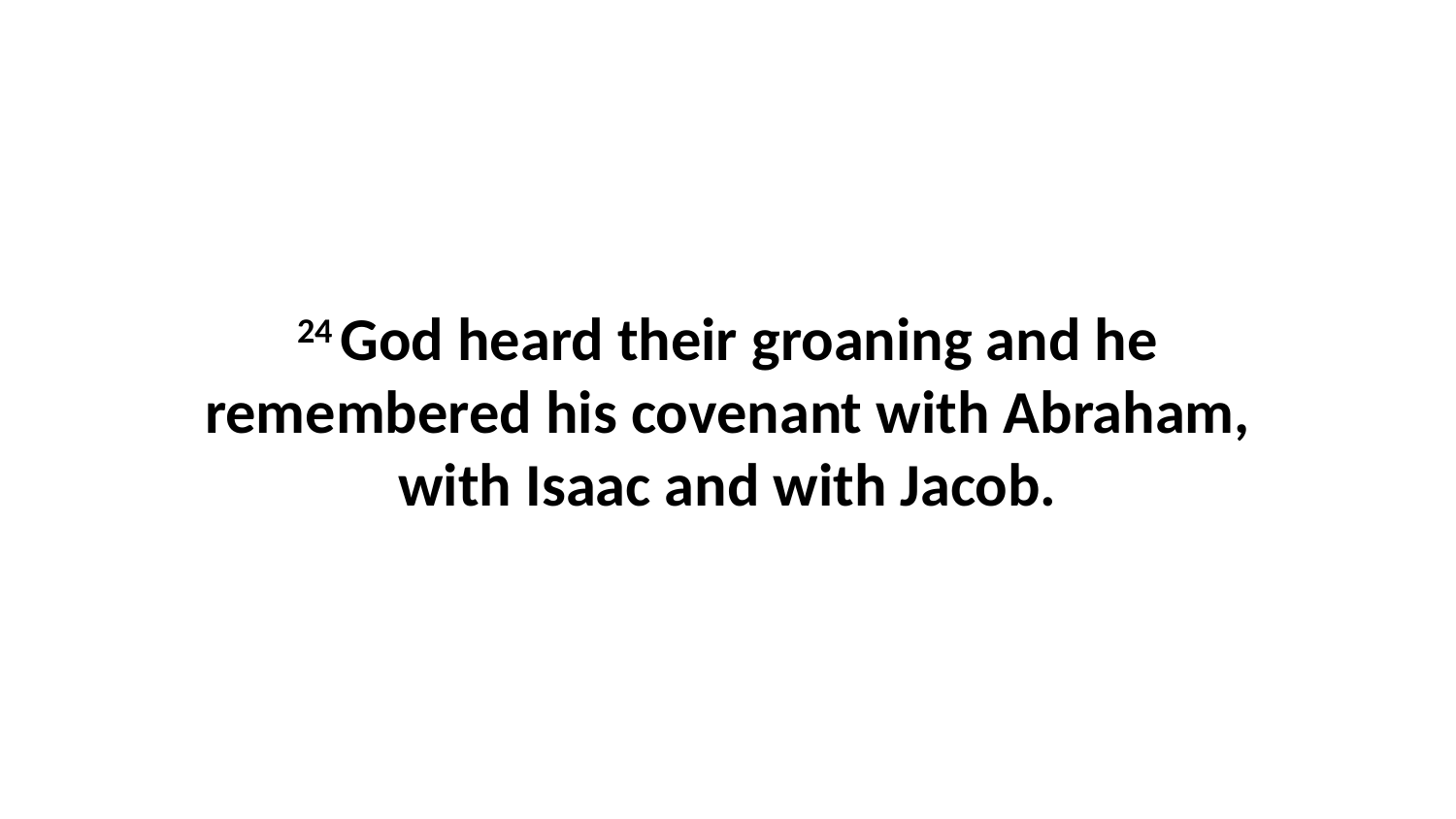

24 God heard their groaning and he remembered his covenant with Abraham, with Isaac and with Jacob.